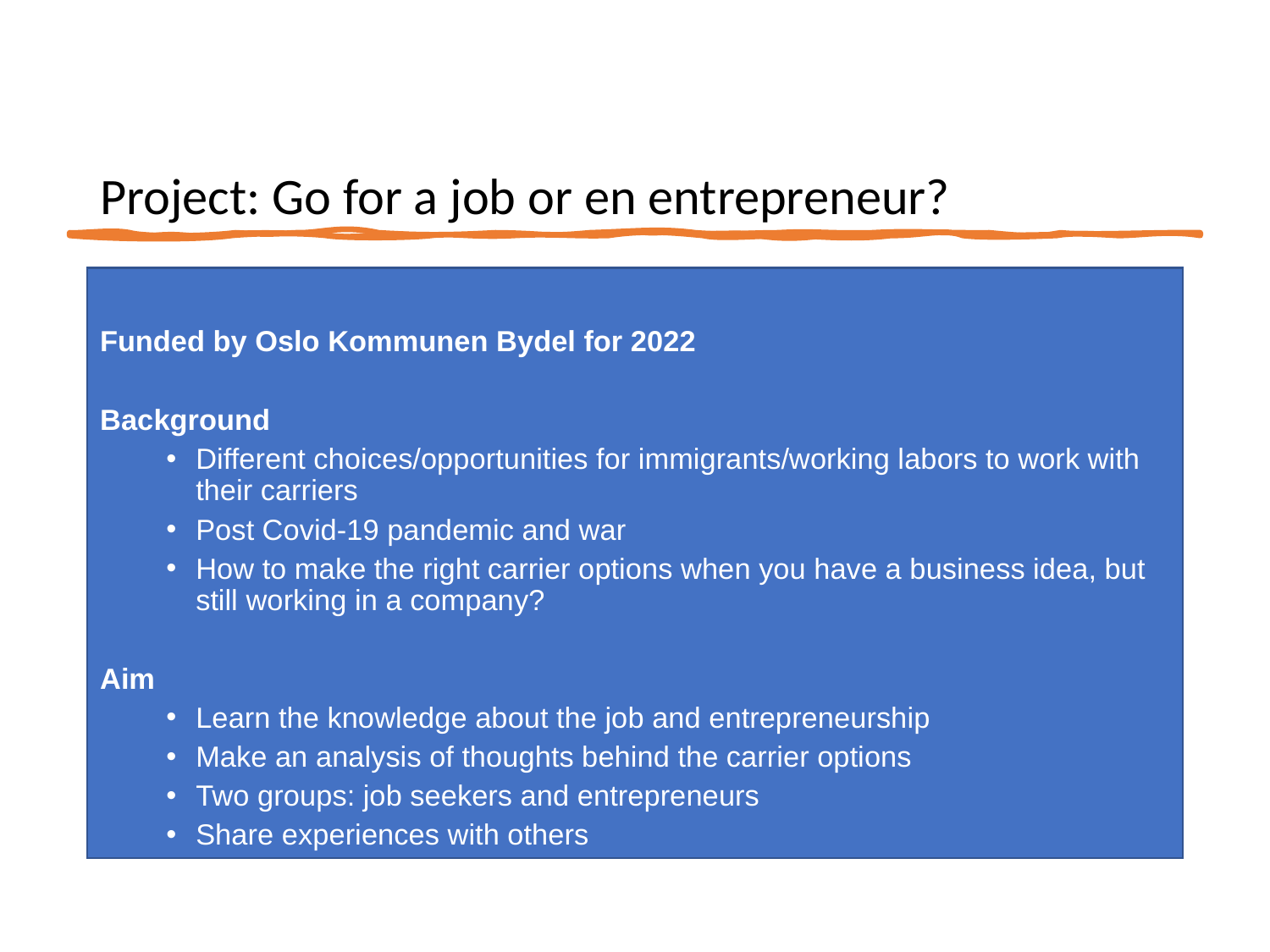

# Project: Go for a job or en entrepreneur?

Funded by Oslo Kommunen Bydel for 2022

Background
Different choices/opportunities for immigrants/working labors to work with their carriers
Post Covid-19 pandemic and war
How to make the right carrier options when you have a business idea, but still working in a company?

Aim
Learn the knowledge about the job and entrepreneurship
Make an analysis of thoughts behind the carrier options
Two groups: job seekers and entrepreneurs
Share experiences with others